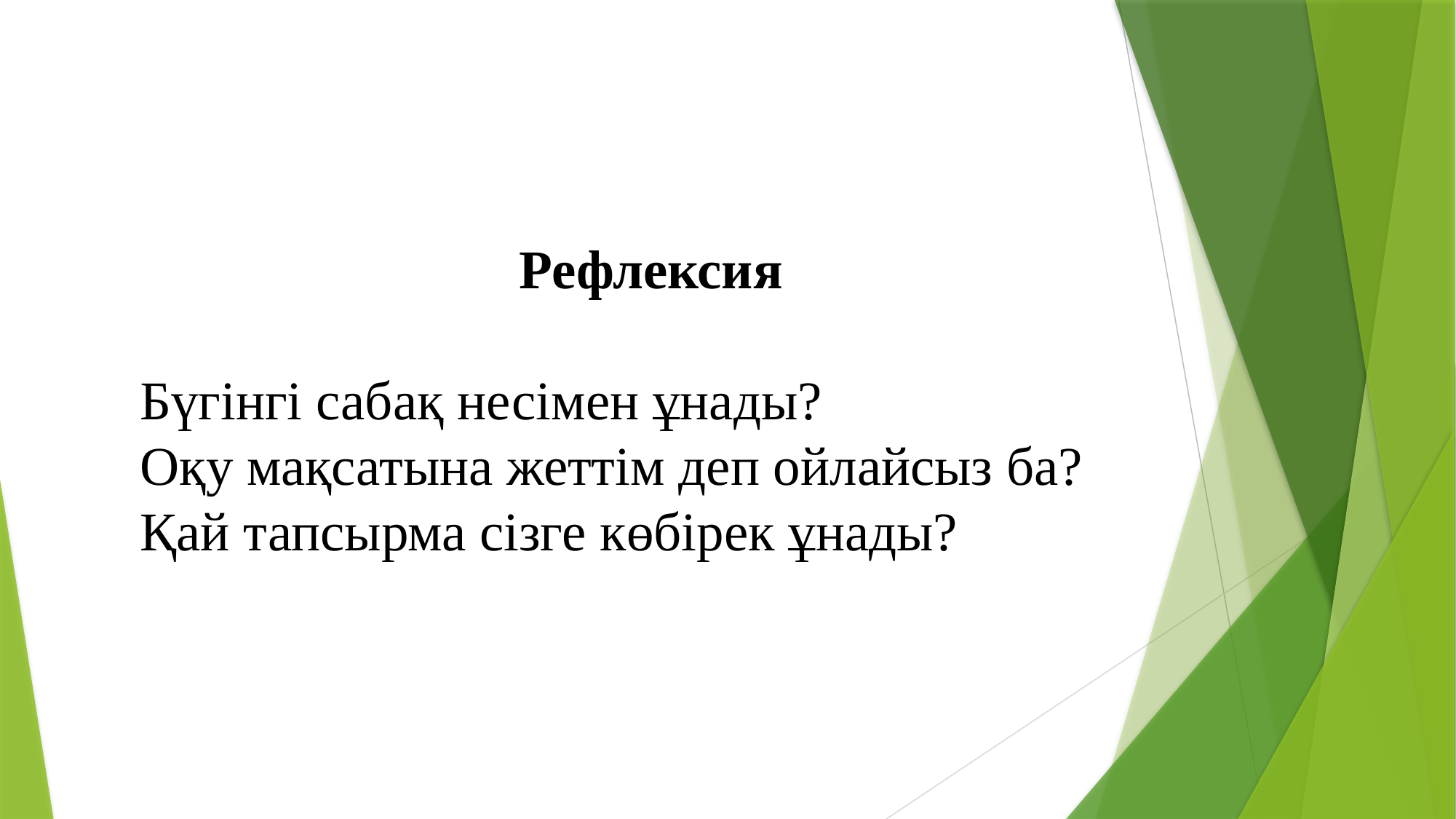

Рефлексия

Бүгінгі сабақ несімен ұнады?
Оқу мақсатына жеттім деп ойлайсыз ба?
Қай тапсырма сізге көбірек ұнады?